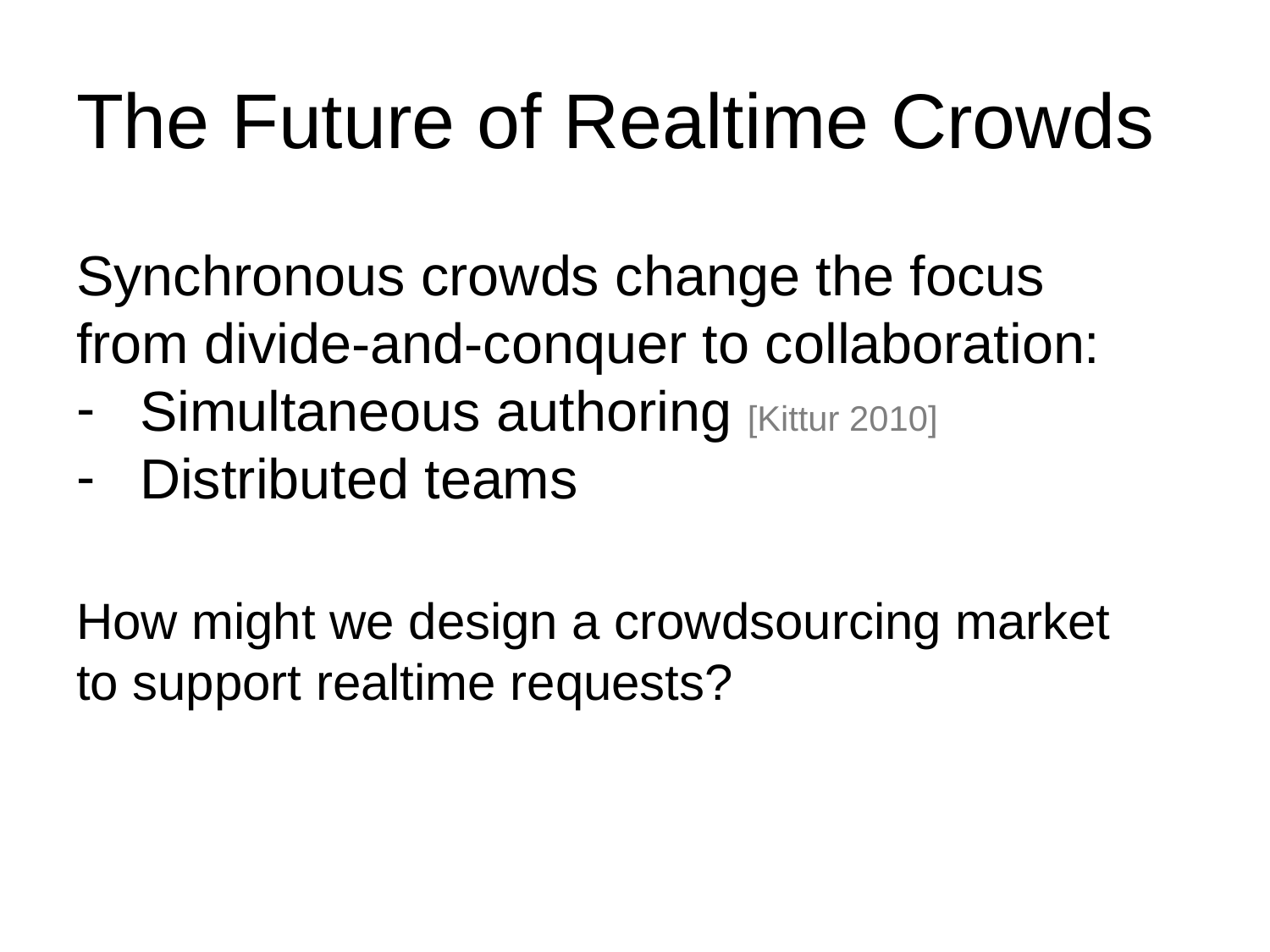

# The Future of Realtime Crowds
Synchronous crowds change the focus
from divide-and-conquer to collaboration:
Simultaneous authoring [Kittur 2010]
Distributed teams
How might we design a crowdsourcing market
to support realtime requests?